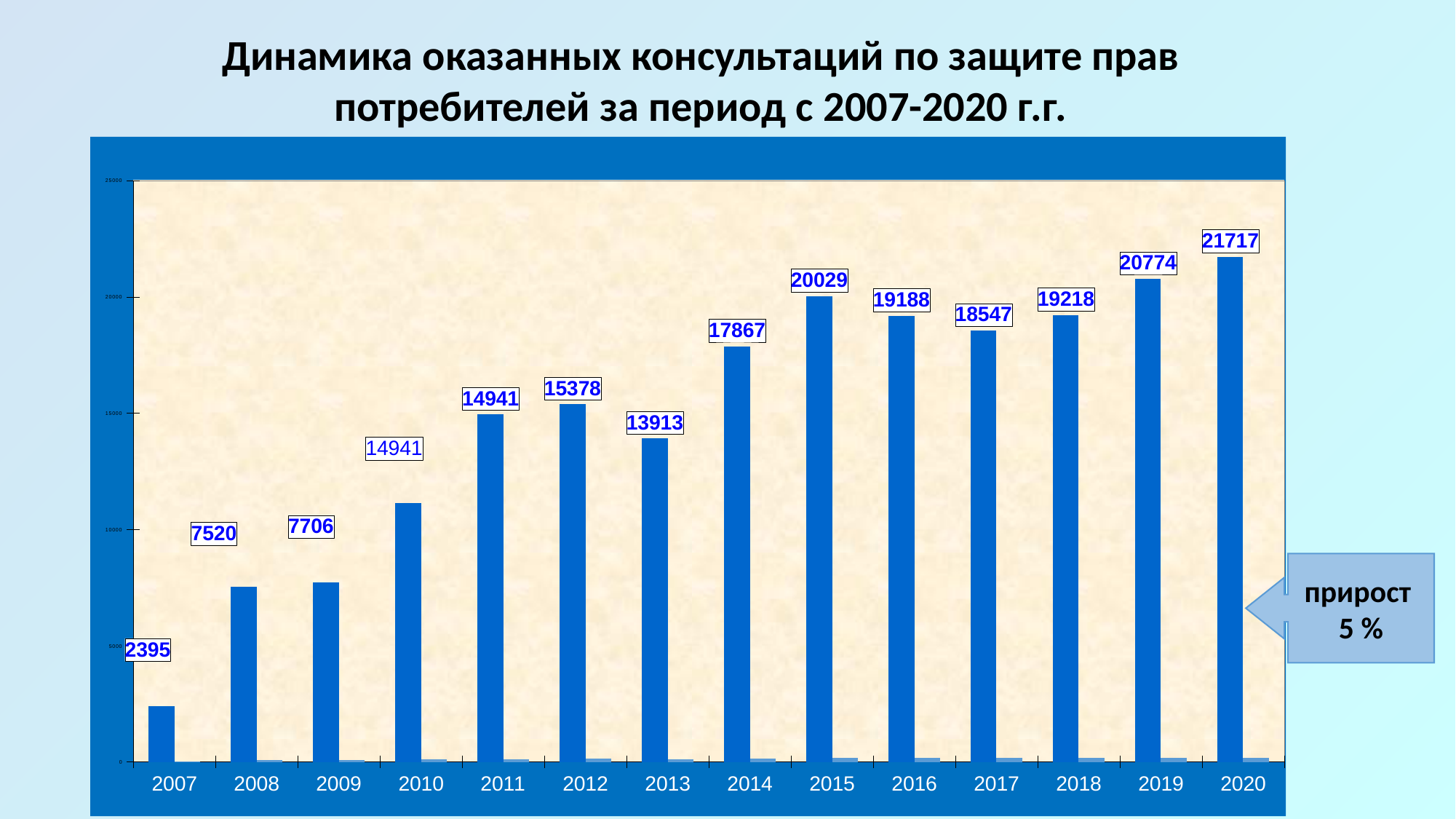

Динамика оказанных консультаций по защите прав потребителей за период с 2007-2020 г.г.

### Chart

| Category | количественный показатель | показатель прироста |
|---|---|---|
| 2007 | 2395.0 | 30.0 |
| 2008 | 7520.0 | 75.0 |
| 2009 | 7706.0 | 80.0 |
| 2010 | 11142.0 | 100.0 |
| 2011 | 14941.0 | 125.0 |
| 2012 | 15378.0 | 130.0 |
| 2013 | 13913.0 | 125.0 |
| 2014 | 17867.0 | 150.0 |
| 2015 | 20029.0 | 170.0 |
| 2016 | 19188.0 | 165.0 |
| 2017 | 18547.0 | 160.0 |
| 2018 | 19218.0 | 165.0 |
| 2019 | 20774.0 | 170.0 |
| 2020 | 21717.0 | 175.0 |
прирост
5 %